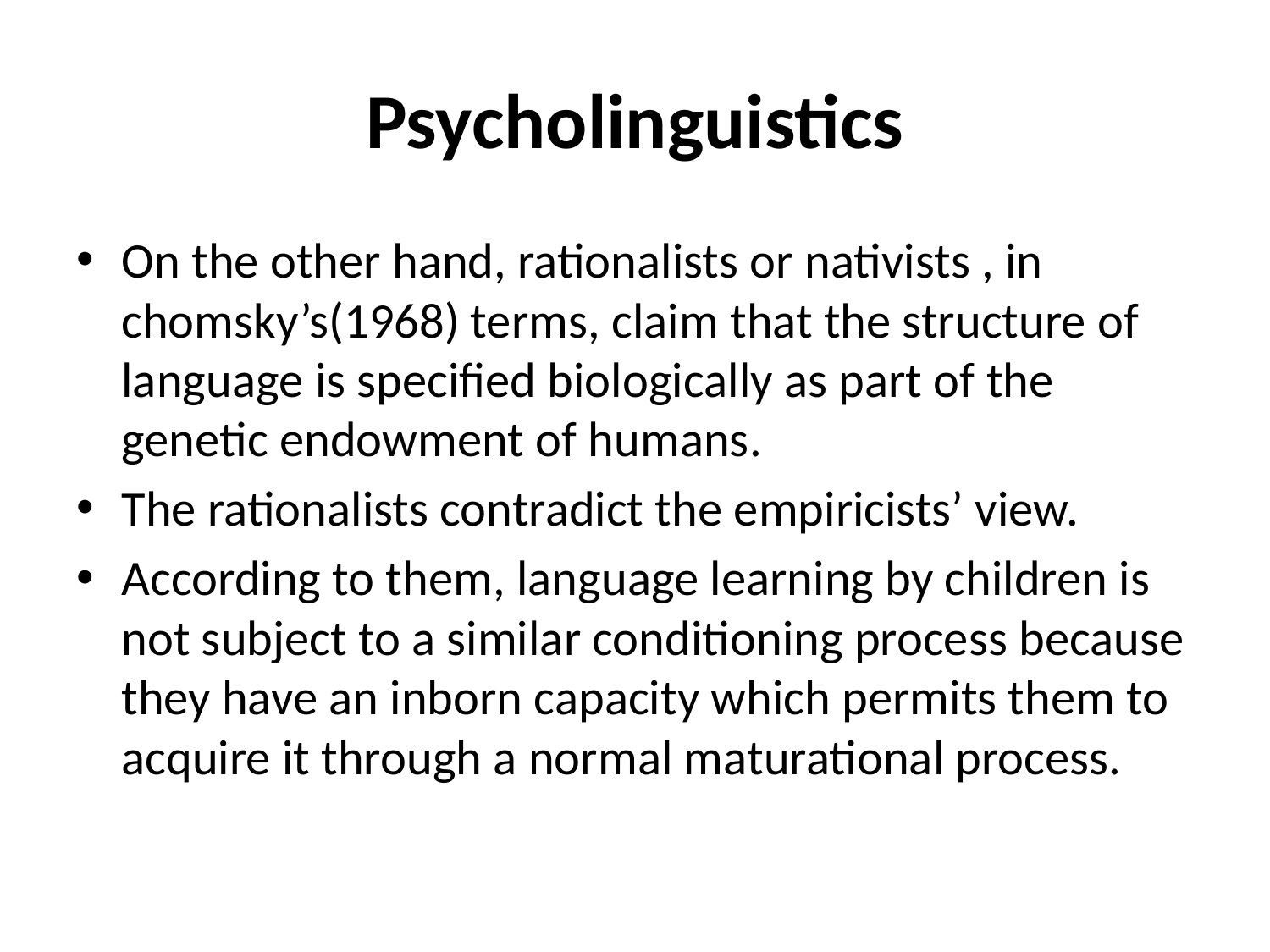

# Psycholinguistics
On the other hand, rationalists or nativists , in chomsky’s(1968) terms, claim that the structure of language is specified biologically as part of the genetic endowment of humans.
The rationalists contradict the empiricists’ view.
According to them, language learning by children is not subject to a similar conditioning process because they have an inborn capacity which permits them to acquire it through a normal maturational process.